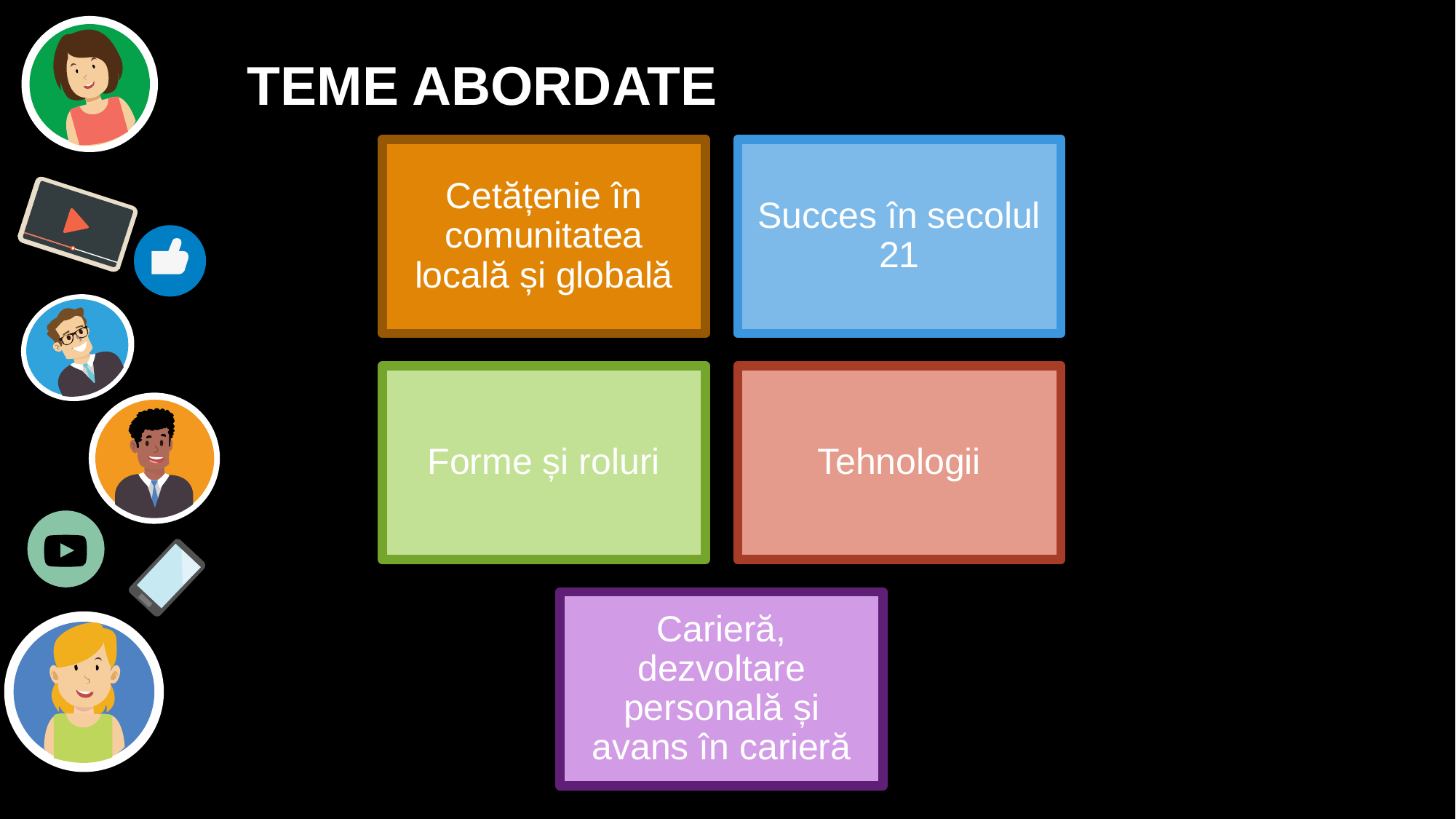

# TEME ABORDATE
Cetățenie în comunitatea locală și globală
Succes în secolul 21
Forme și roluri
Tehnologii
Carieră, dezvoltare personală și avans în carieră